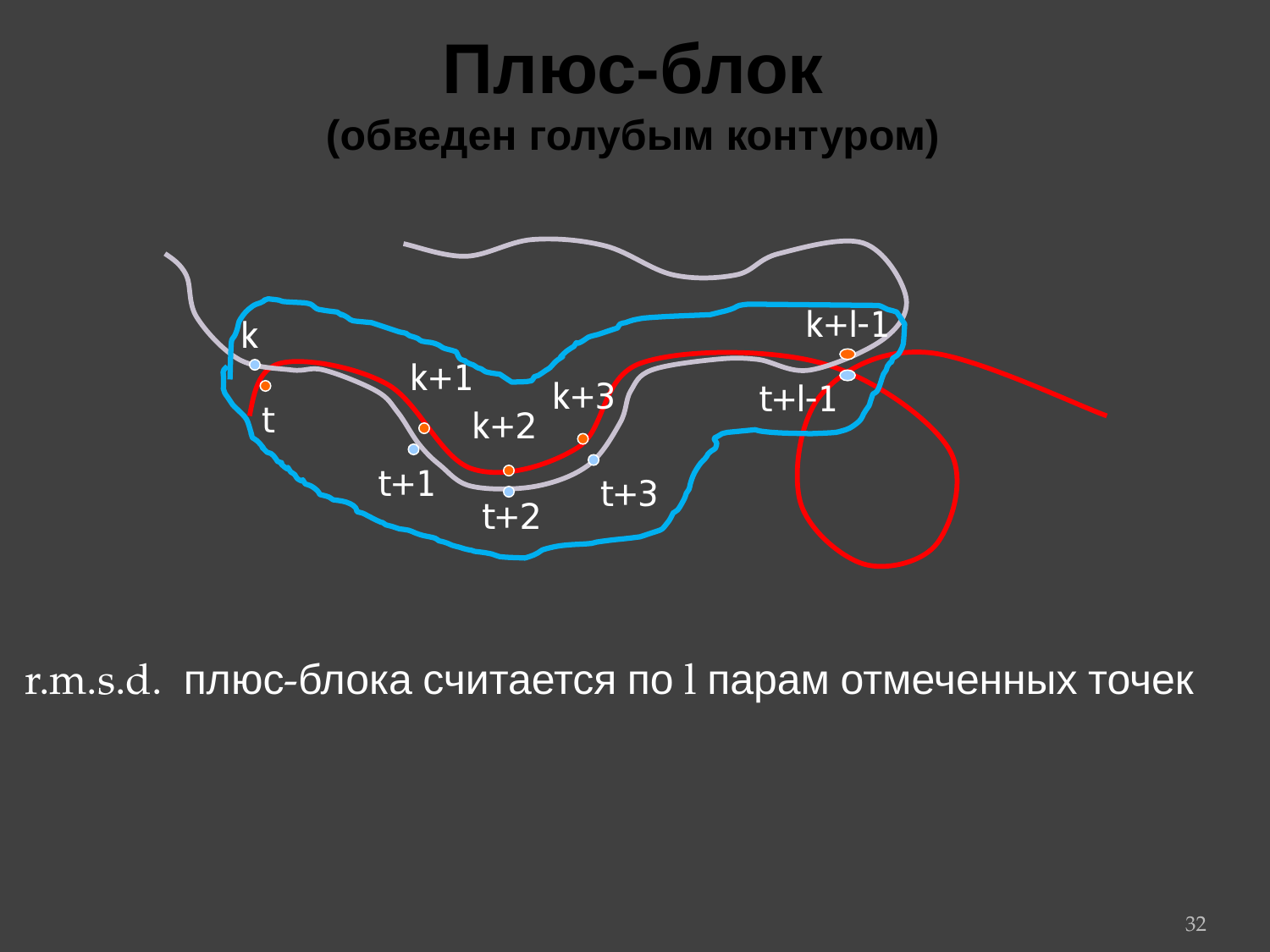

# Плюс-блок (обведен голубым контуром)

k+l-1

t+l-1

k

t
k+1
k+3
k+2

t+1

t+3

t+2

r.m.s.d.  плюс-блока считается по l парам отмеченных точек
32